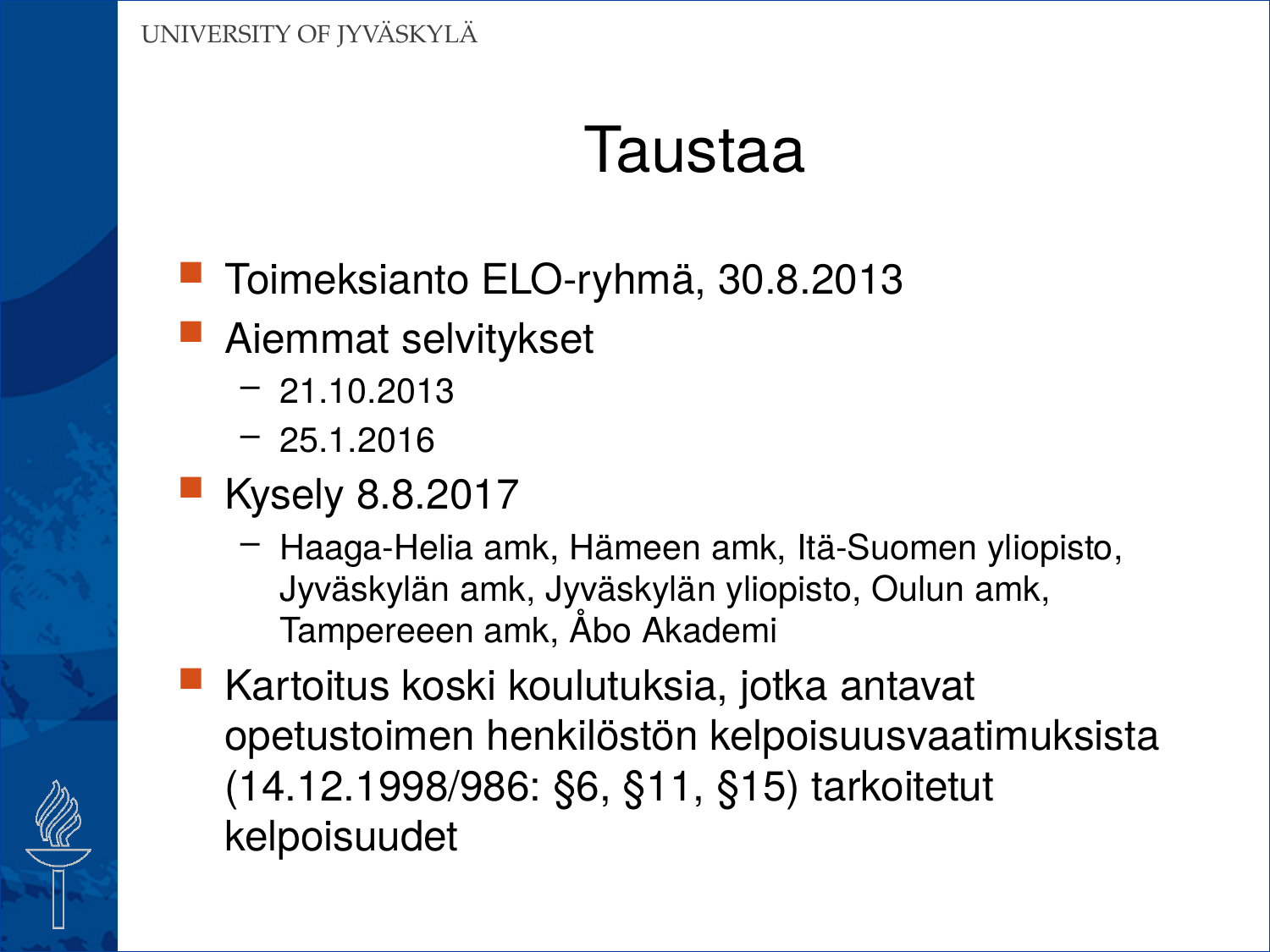

# Taustaa
Toimeksianto ELO-ryhmä, 30.8.2013
Aiemmat selvitykset
21.10.2013
25.1.2016
Kysely 8.8.2017
Haaga-Helia amk, Hämeen amk, Itä-Suomen yliopisto, Jyväskylän amk, Jyväskylän yliopisto, Oulun amk, Tampereeen amk, Åbo Akademi
Kartoitus koski koulutuksia, jotka antavat opetustoimen henkilöstön kelpoisuusvaatimuksista (14.12.1998/986: §6, §11, §15) tarkoitetut kelpoisuudet